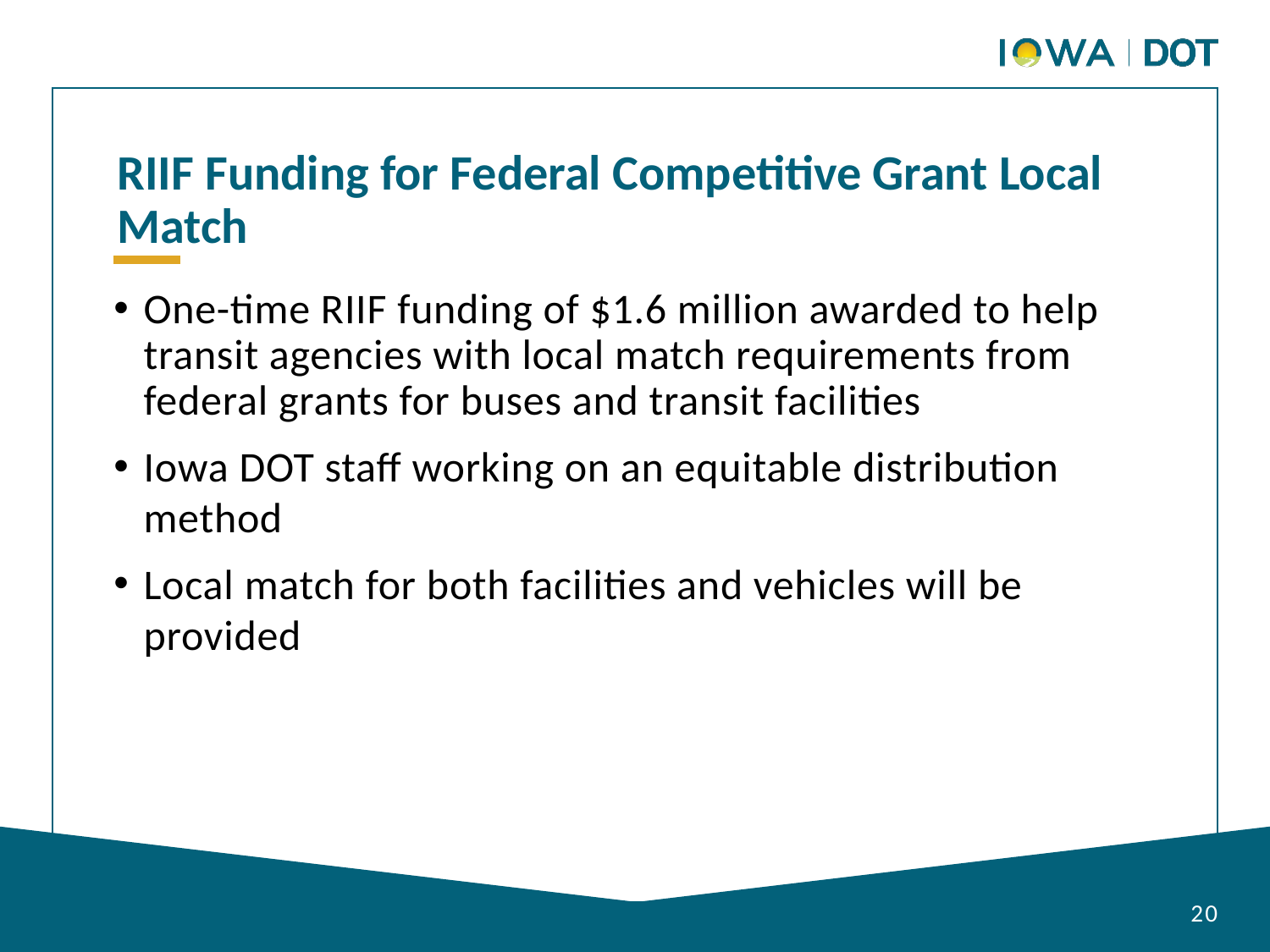

RIIF Funding for Federal Competitive Grant Local Match
One-time RIIF funding of $1.6 million awarded to help transit agencies with local match requirements from federal grants for buses and transit facilities
Iowa DOT staff working on an equitable distribution method
Local match for both facilities and vehicles will be provided